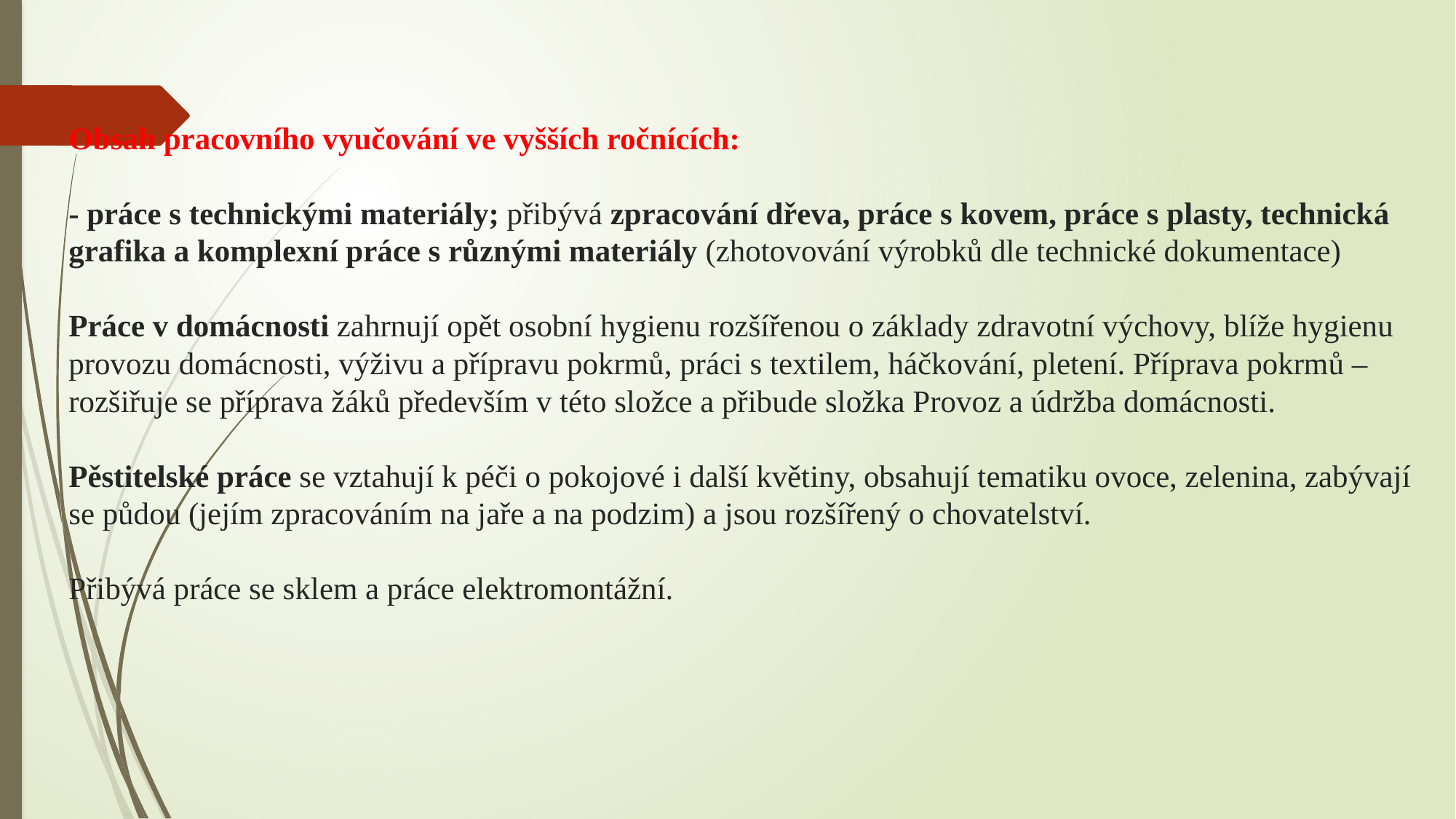

Obsah pracovního vyučování ve vyšších ročnících:
- práce s technickými materiály; přibývá zpracování dřeva, práce s kovem, práce s plasty, technická grafika a komplexní práce s různými materiály (zhotovování výrobků dle technické dokumentace)
Práce v domácnosti zahrnují opět osobní hygienu rozšířenou o základy zdravotní výchovy, blíže hygienu provozu domácnosti, výživu a přípravu pokrmů, práci s textilem, háčkování, pletení. Příprava pokrmů – rozšiřuje se příprava žáků především v této složce a přibude složka Provoz a údržba domácnosti.
Pěstitelské práce se vztahují k péči o pokojové i další květiny, obsahují tematiku ovoce, zelenina, zabývají se půdou (jejím zpracováním na jaře a na podzim) a jsou rozšířený o chovatelství.
Přibývá práce se sklem a práce elektromontážní.